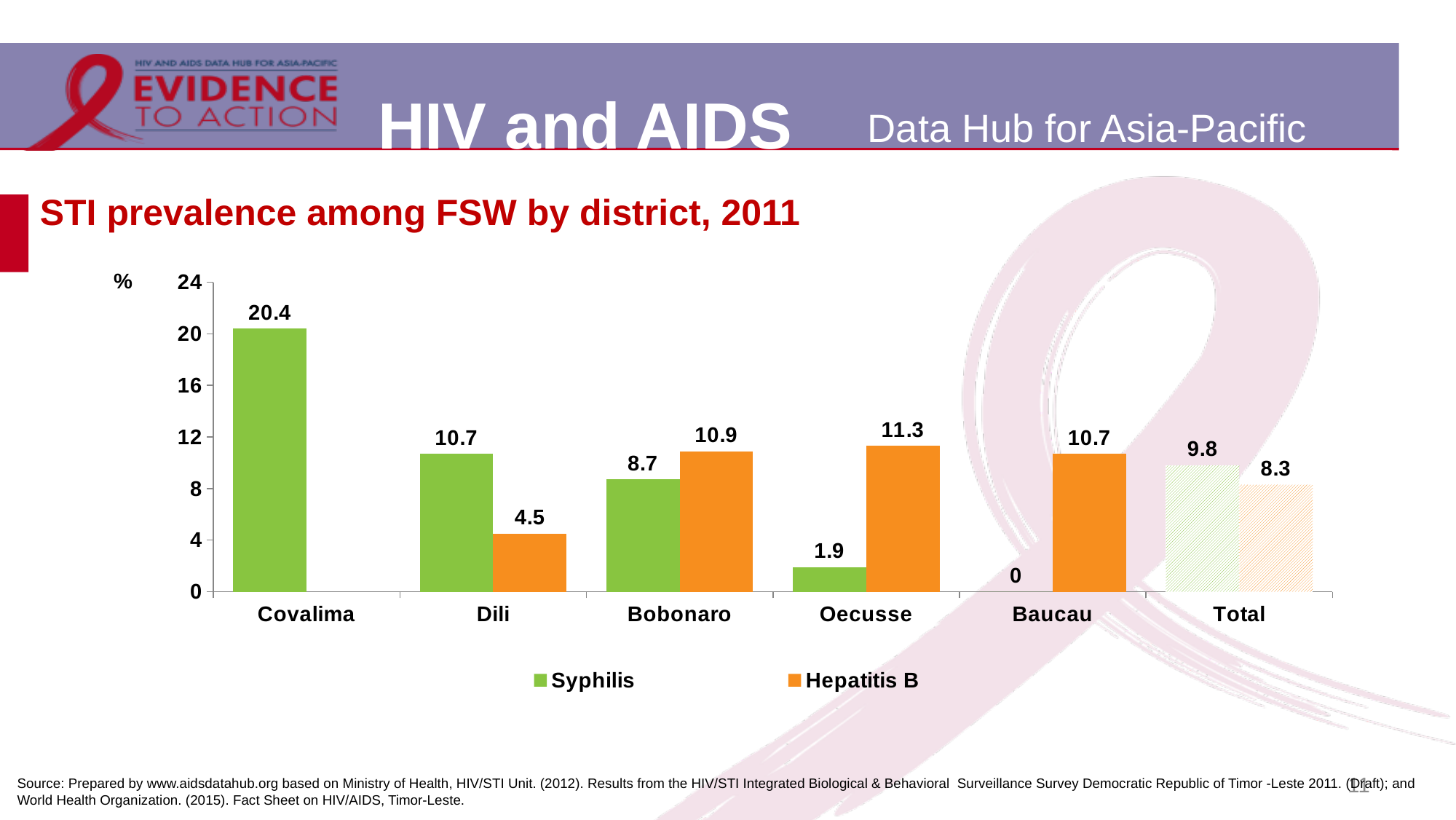

# STI prevalence among FSW by district, 2011

### Chart

| Category | Syphilis | Hepatitis B |
|---|---|---|
| Covalima | 20.4 | None |
| Dili | 10.7 | 4.5 |
| Bobonaro | 8.7 | 10.9 |
| Oecusse | 1.9 | 11.3 |
| Baucau | 0.0 | 10.7 |
| Total | 9.8 | 8.3 |
11
Source: Prepared by www.aidsdatahub.org based on Ministry of Health, HIV/STI Unit. (2012). Results from the HIV/STI Integrated Biological & Behavioral  Surveillance Survey Democratic Republic of Timor -Leste 2011. (Draft); and World Health Organization. (2015). Fact Sheet on HIV/AIDS, Timor-Leste.